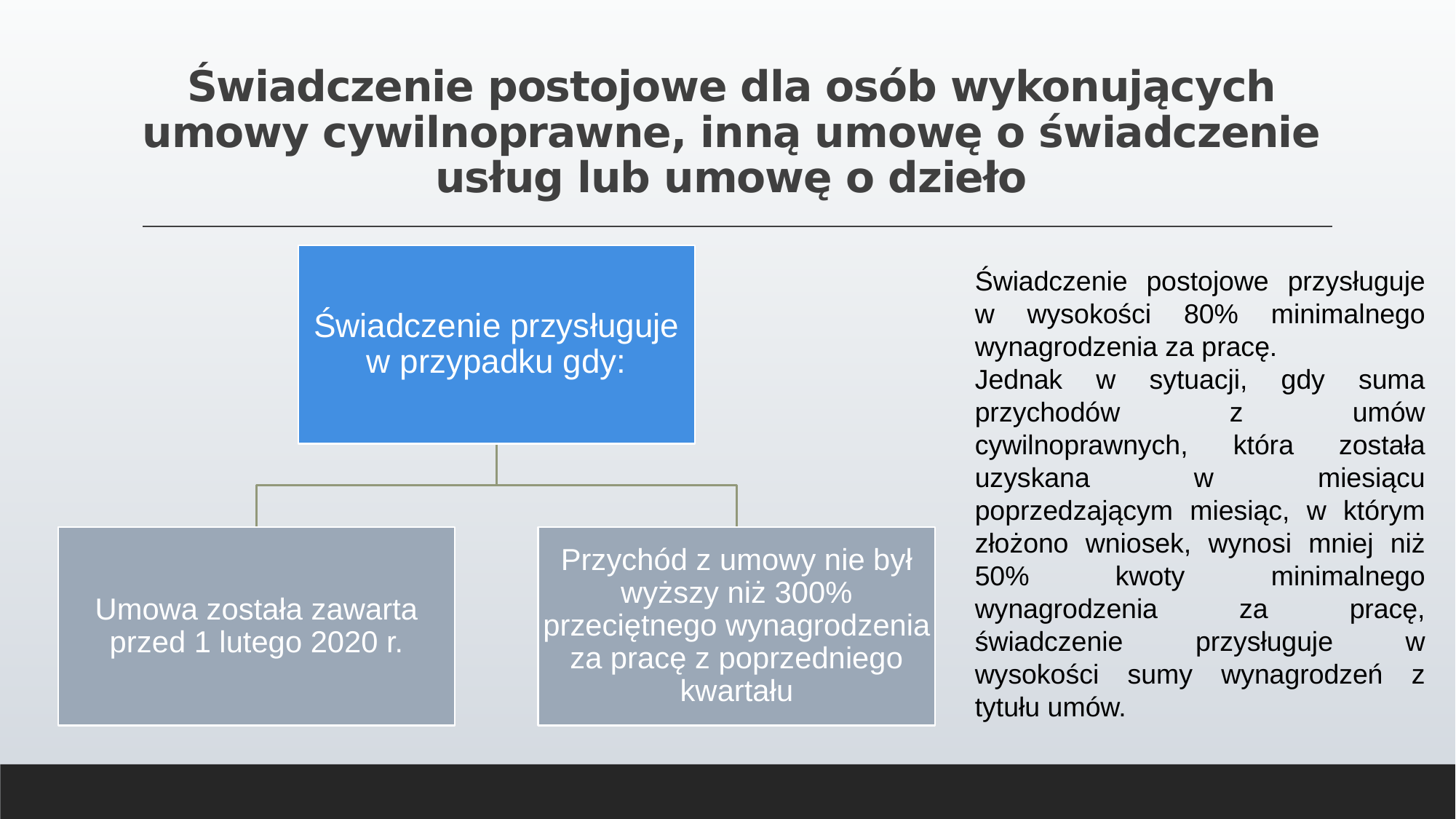

# Świadczenie postojowe dla osób wykonujących umowy cywilnoprawne, inną umowę o świadczenie usług lub umowę o dzieło
Świadczenie przysługuje w przypadku gdy:
Umowa została zawarta przed 1 lutego 2020 r.
Przychód z umowy nie był wyższy niż 300% przeciętnego wynagrodzenia za pracę z poprzedniego kwartału
Świadczenie postojowe przysługuje w wysokości 80% minimalnego wynagrodzenia za pracę.
Jednak w sytuacji, gdy suma przychodów z umów cywilnoprawnych, która została uzyskana w miesiącu poprzedzającym miesiąc, w którym złożono wniosek, wynosi mniej niż 50% kwoty minimalnego wynagrodzenia za pracę, świadczenie przysługuje w wysokości sumy wynagrodzeń z tytułu umów.